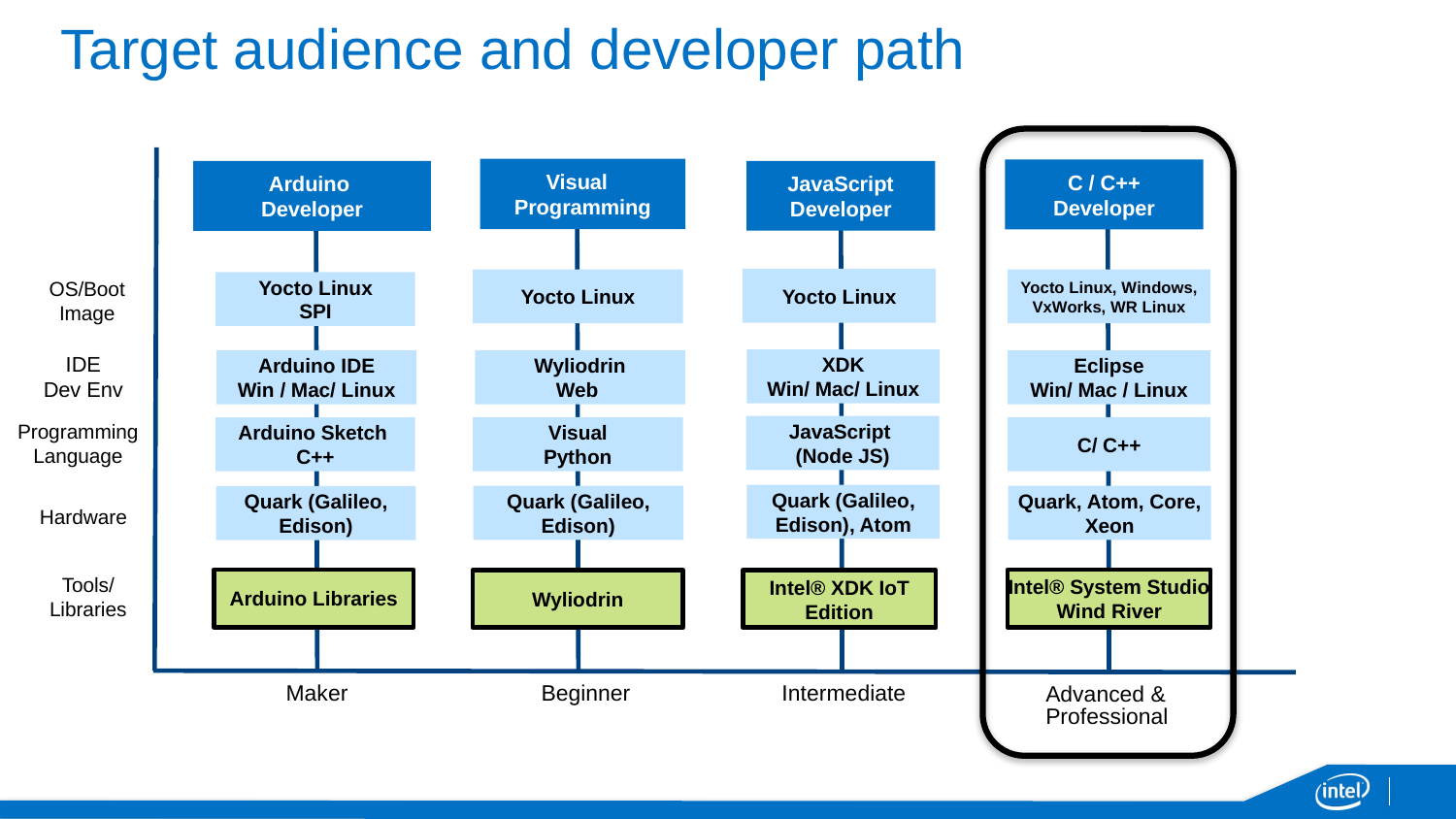

# Target audience and developer path

Visual
Programming
C / C++
Developer
JavaScript
Developer
Arduino
Developer

OS/Boot Image
Programming Language
Hardware
Tools/ Libraries
Yocto Linux
Yocto Linux
Yocto Linux, Windows, VxWorks, WR Linux
Yocto Linux
SPI
IDE
Dev Env
XDK
Win/ Mac/ Linux
Arduino IDE
Win / Mac/ Linux
Wyliodrin
Web
Eclipse
Win/ Mac / Linux
JavaScript
(Node JS)
C/ C++
Visual
Python
Arduino Sketch
C++
Quark (Galileo, Edison), Atom
Quark (Galileo, Edison)
Quark, Atom, Core, Xeon
Quark (Galileo, Edison)
Intel® System Studio
Wind River
Arduino Libraries
Intel® XDK IoT Edition
Wyliodrin

Maker
Beginner
Intermediate
Advanced &
Professional
22